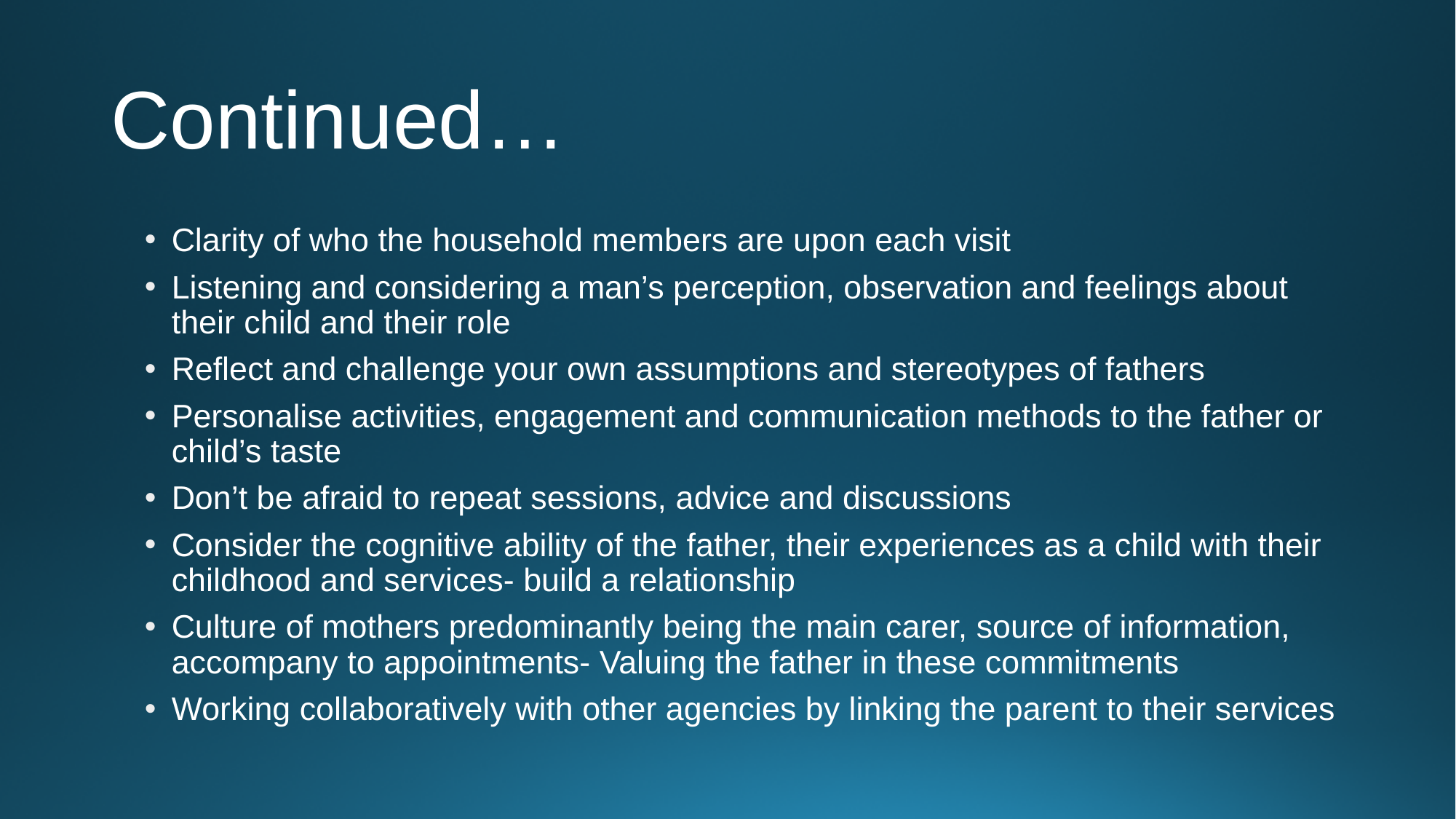

# Continued…
Clarity of who the household members are upon each visit
Listening and considering a man’s perception, observation and feelings about their child and their role
Reflect and challenge your own assumptions and stereotypes of fathers
Personalise activities, engagement and communication methods to the father or child’s taste
Don’t be afraid to repeat sessions, advice and discussions
Consider the cognitive ability of the father, their experiences as a child with their childhood and services- build a relationship
Culture of mothers predominantly being the main carer, source of information, accompany to appointments- Valuing the father in these commitments
Working collaboratively with other agencies by linking the parent to their services